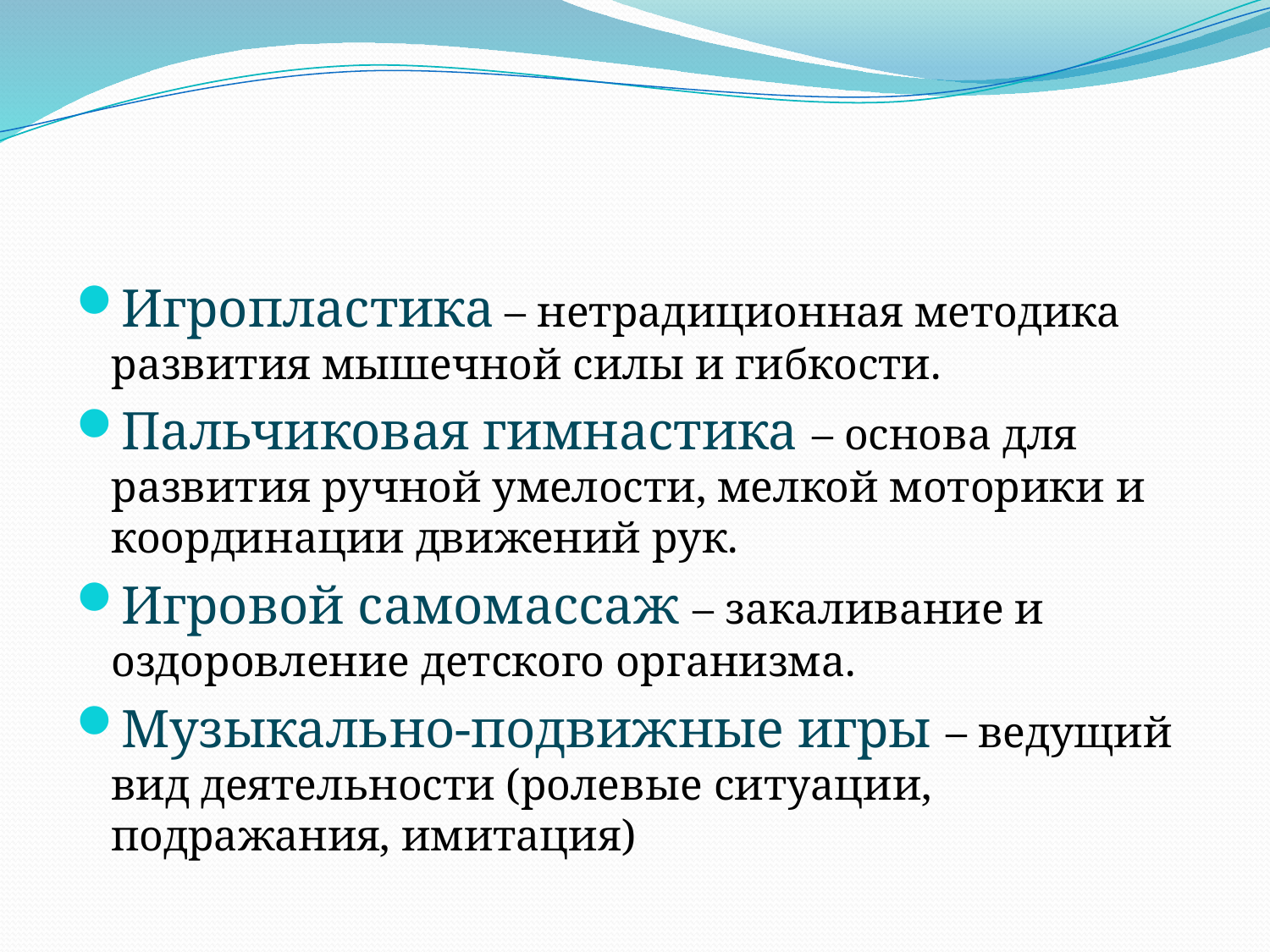

#
Игропластика – нетрадиционная методика развития мышечной силы и гибкости.
Пальчиковая гимнастика – основа для развития ручной умелости, мелкой моторики и координации движений рук.
Игровой самомассаж – закаливание и оздоровление детского организма.
Музыкально-подвижные игры – ведущий вид деятельности (ролевые ситуации, подражания, имитация)